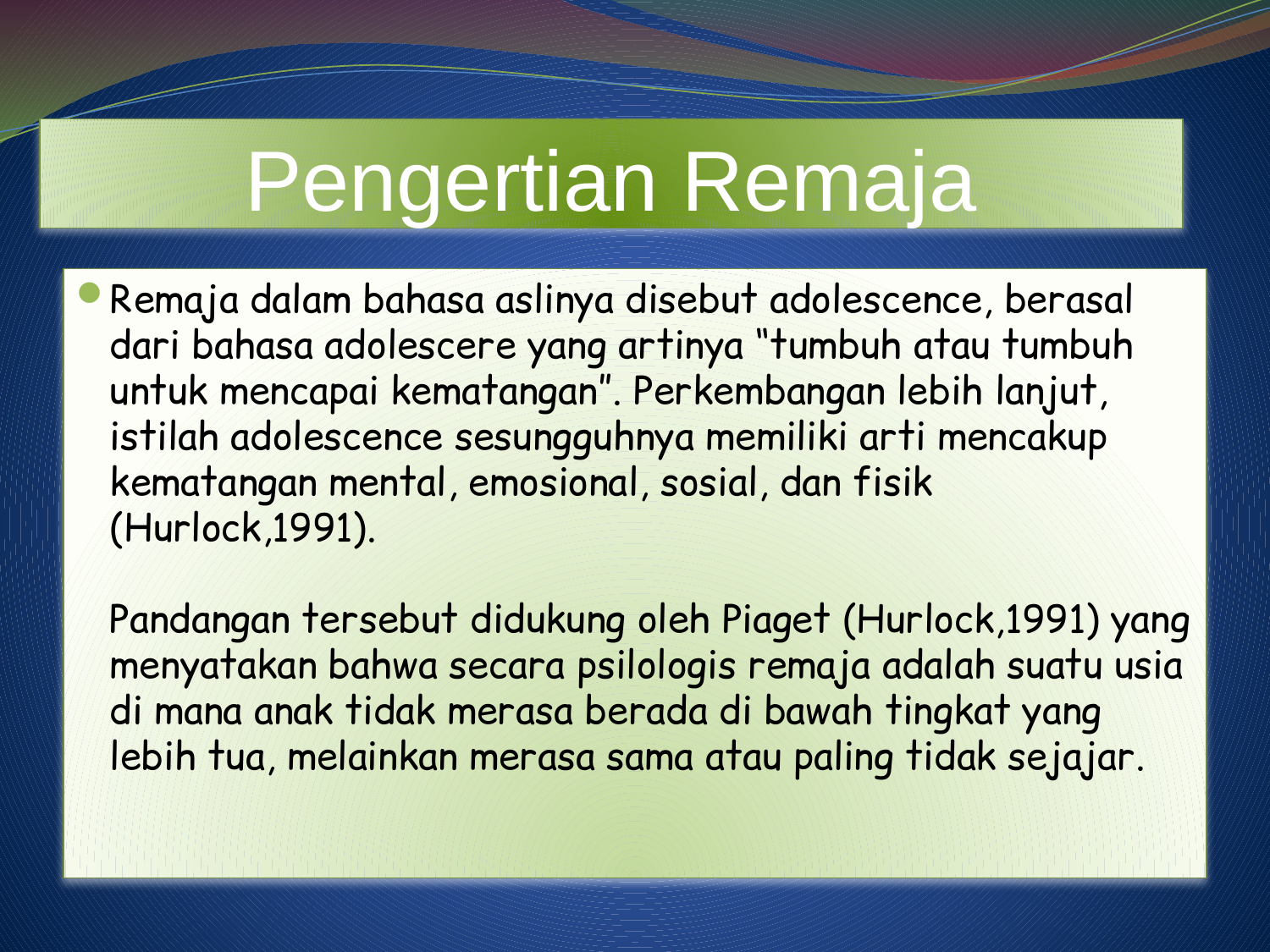

# Pengertian Remaja
Remaja dalam bahasa aslinya disebut adolescence, berasal dari bahasa adolescere yang artinya “tumbuh atau tumbuh untuk mencapai kematangan”. Perkembangan lebih lanjut, istilah adolescence sesungguhnya memiliki arti mencakup kematangan mental, emosional, sosial, dan fisik (Hurlock,1991).
Pandangan tersebut didukung oleh Piaget (Hurlock,1991) yang menyatakan bahwa secara psilologis remaja adalah suatu usia di mana anak tidak merasa berada di bawah tingkat yang lebih tua, melainkan merasa sama atau paling tidak sejajar.